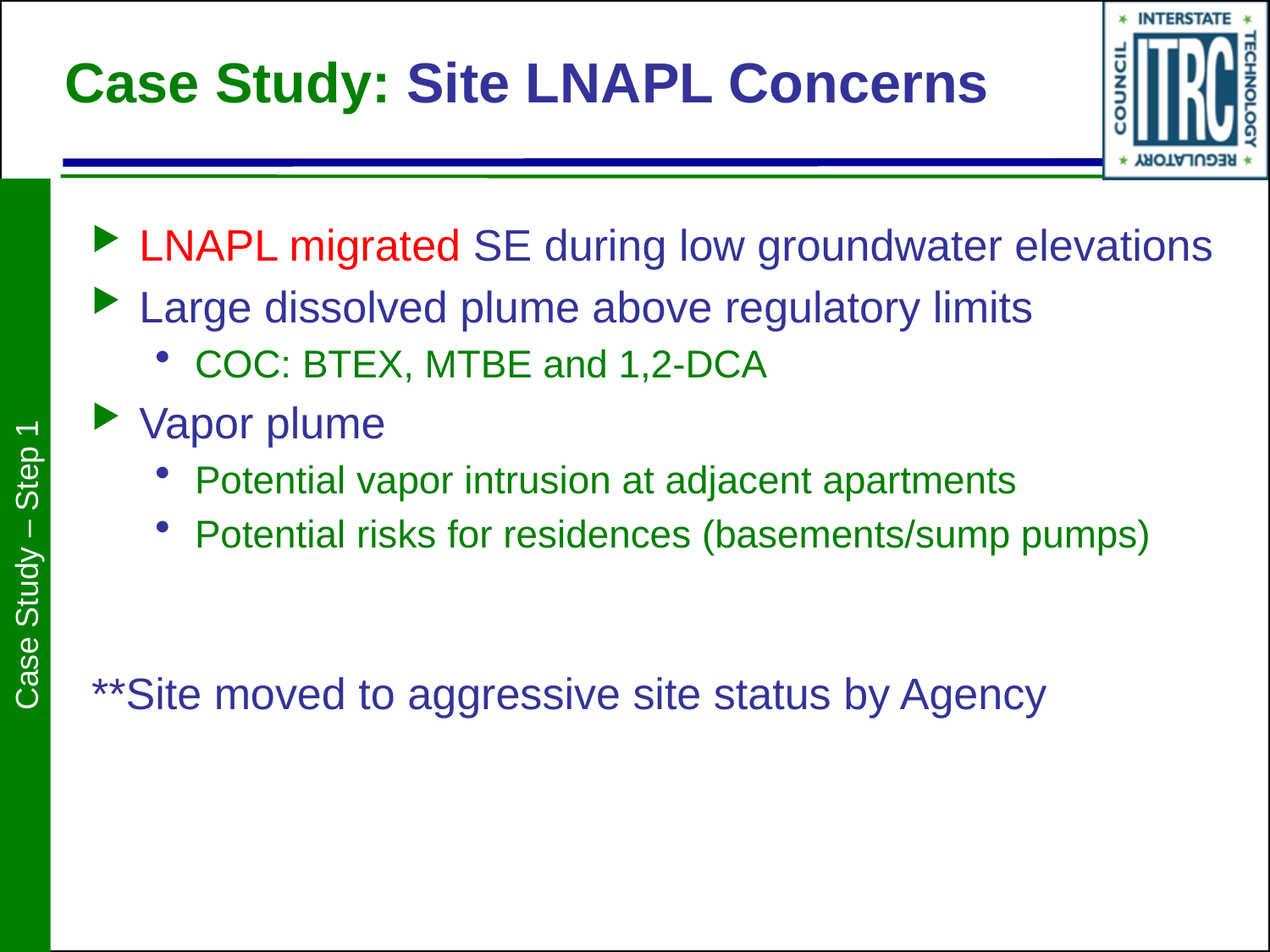

Case Study: Site LNAPL Concerns
LNAPL migrated SE during low groundwater elevations
Large dissolved plume above regulatory limits
COC: BTEX, MTBE and 1,2-DCA
Vapor plume
Potential vapor intrusion at adjacent apartments
Potential risks for residences (basements/sump pumps)

**Site moved to aggressive site status by Agency

Case Study – Step 1